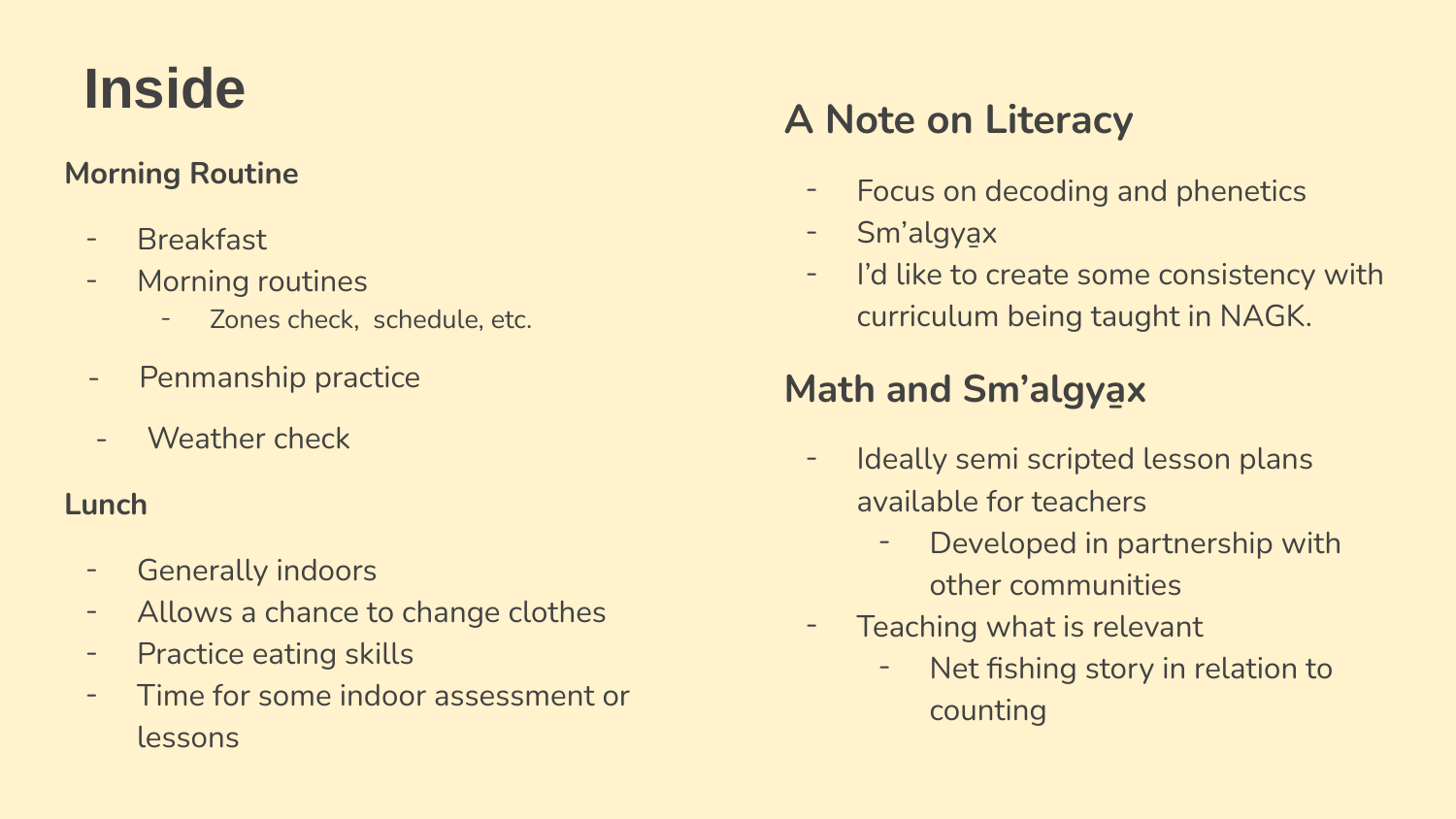

Inside
A Note on Literacy
Focus on decoding and phenetics
Sm’algya̱x
I’d like to create some consistency with curriculum being taught in NAGK.
Math and Sm’algya̱x
Ideally semi scripted lesson plans available for teachers
Developed in partnership with other communities
Teaching what is relevant
Net fishing story in relation to counting
Morning Routine
Breakfast
Morning routines
Zones check,  schedule, etc.
   -     Penmanship practice
    -     Weather check
Lunch
Generally indoors
Allows a chance to change clothes
Practice eating skills
Time for some indoor assessment or lessons